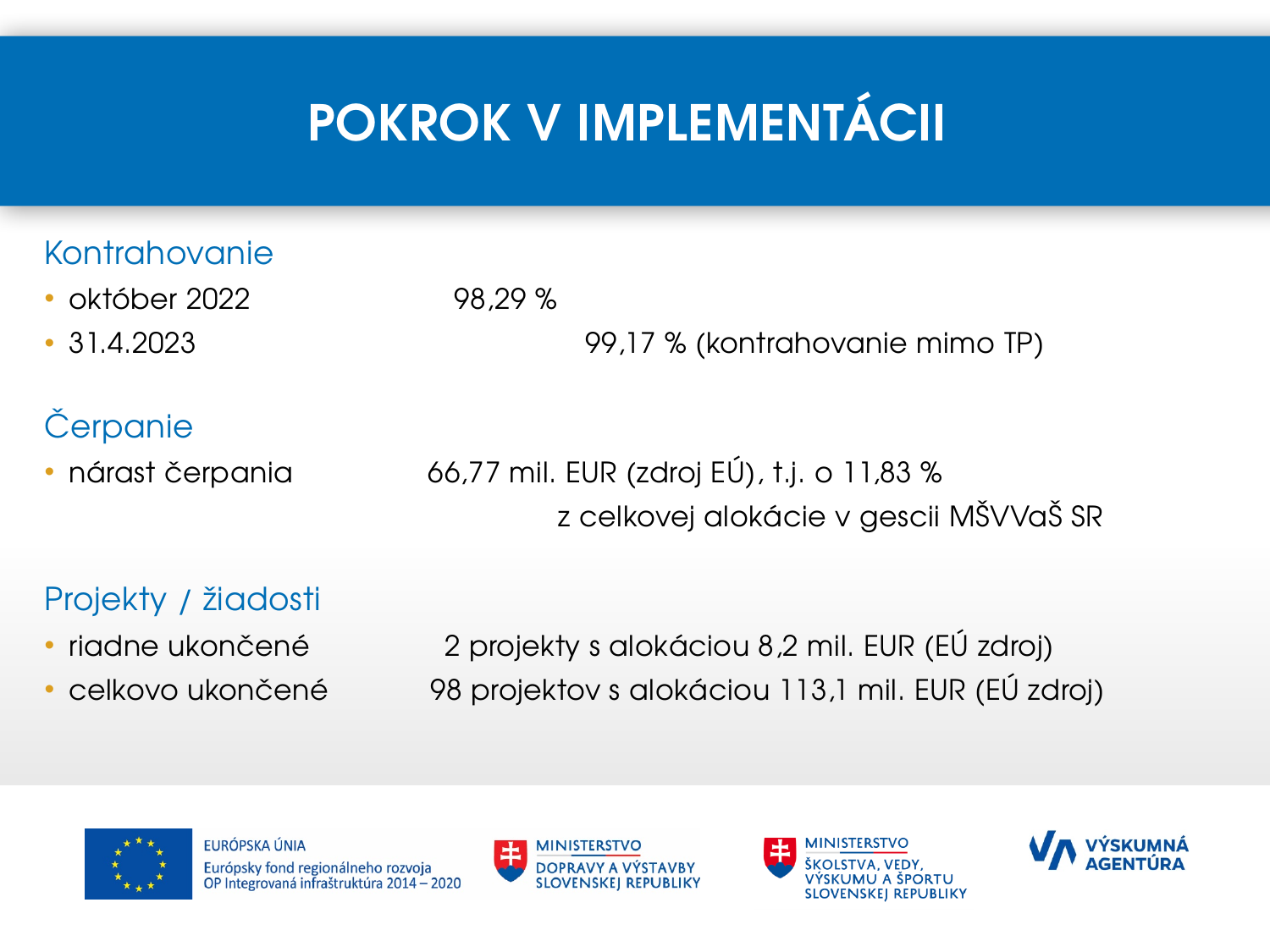

# Pokrok v implementácii
Kontrahovanie
október 2022	98,29 %
31.4.2023		 99,17 % (kontrahovanie mimo TP)

Čerpanie
nárast čerpania 	               66,77 mil. EUR (zdroj EÚ), t.j. o 11,83 %
		                               z celkovej alokácie v gescii MŠVVaŠ SR

Projekty / žiadosti
riadne ukončené	                2 projekty s alokáciou 8,2 mil. EUR (EÚ zdroj)
celkovo ukončené 	           98 projektov s alokáciou 113,1 mil. EUR (EÚ zdroj)